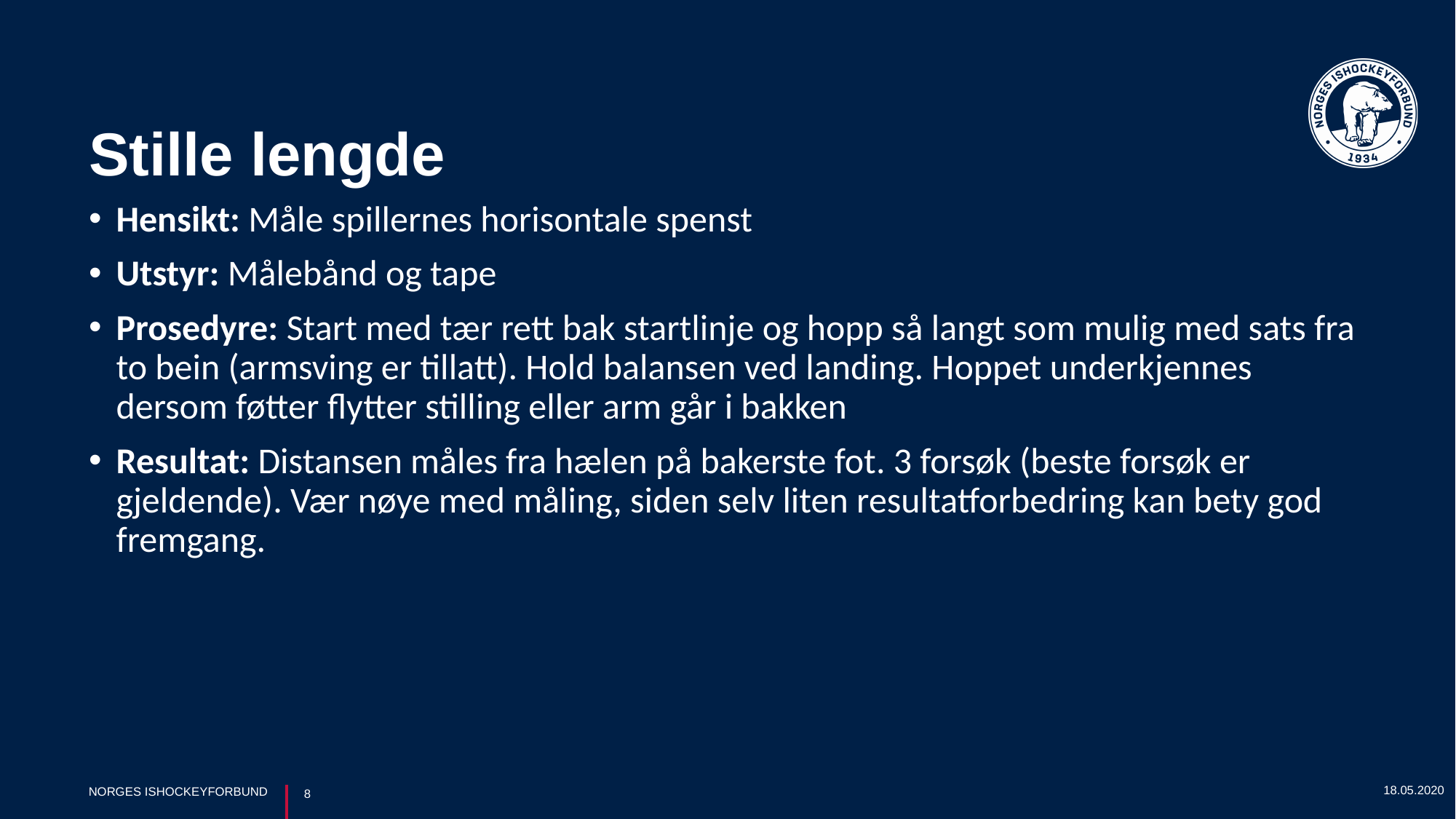

# Stille lengde
Hensikt: Måle spillernes horisontale spenst
Utstyr: Målebånd og tape
Prosedyre: Start med tær rett bak startlinje og hopp så langt som mulig med sats fra to bein (armsving er tillatt). Hold balansen ved landing. Hoppet underkjennes dersom føtter flytter stilling eller arm går i bakken
Resultat: Distansen måles fra hælen på bakerste fot. 3 forsøk (beste forsøk er gjeldende). Vær nøye med måling, siden selv liten resultatforbedring kan bety god fremgang.

18.05.2020
NORGES ISHOCKEYFORBUND
8